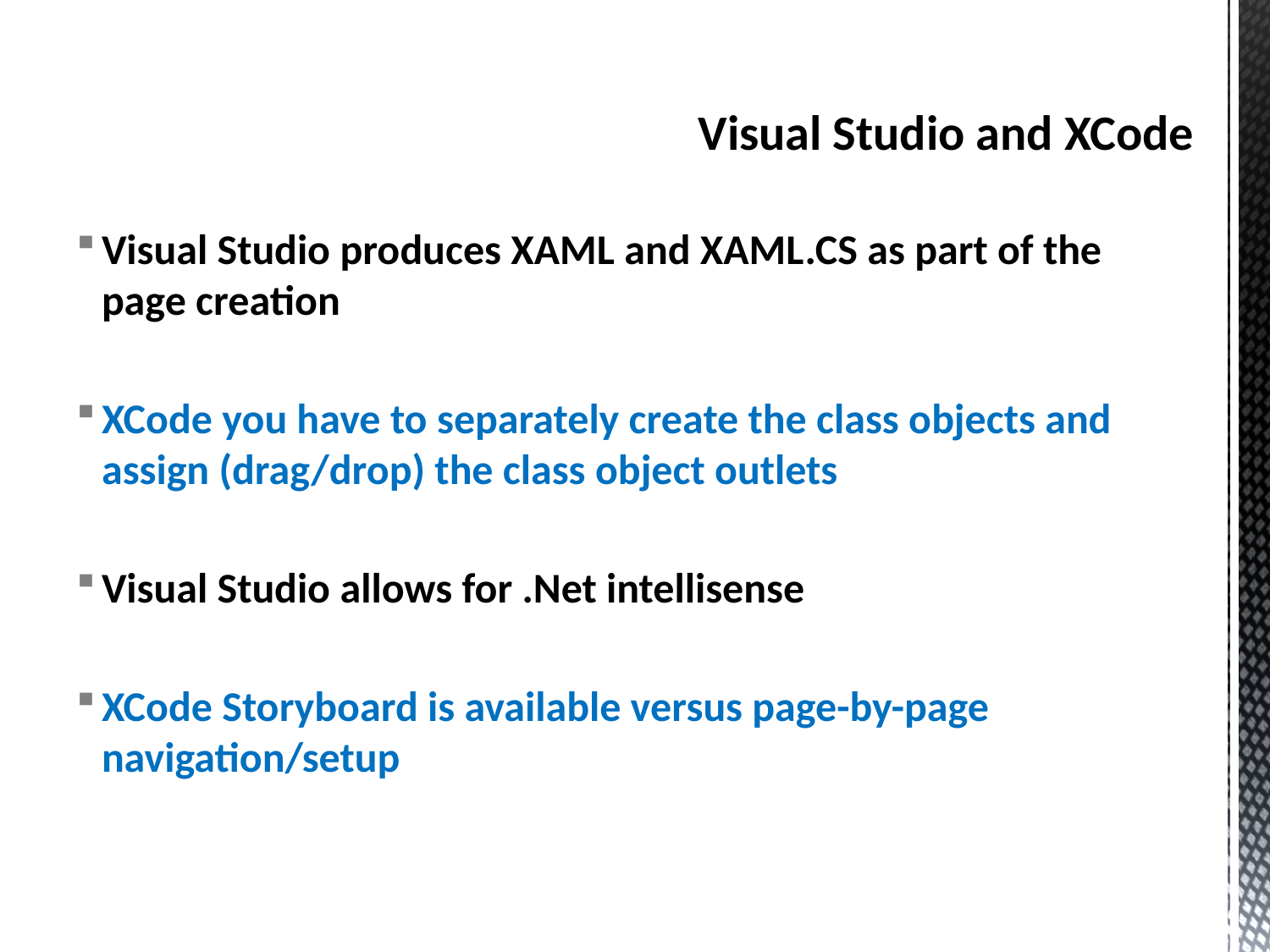

# Visual Studio and XCode
Visual Studio produces XAML and XAML.CS as part of the page creation

XCode you have to separately create the class objects and assign (drag/drop) the class object outlets

Visual Studio allows for .Net intellisense

XCode Storyboard is available versus page-by-page navigation/setup